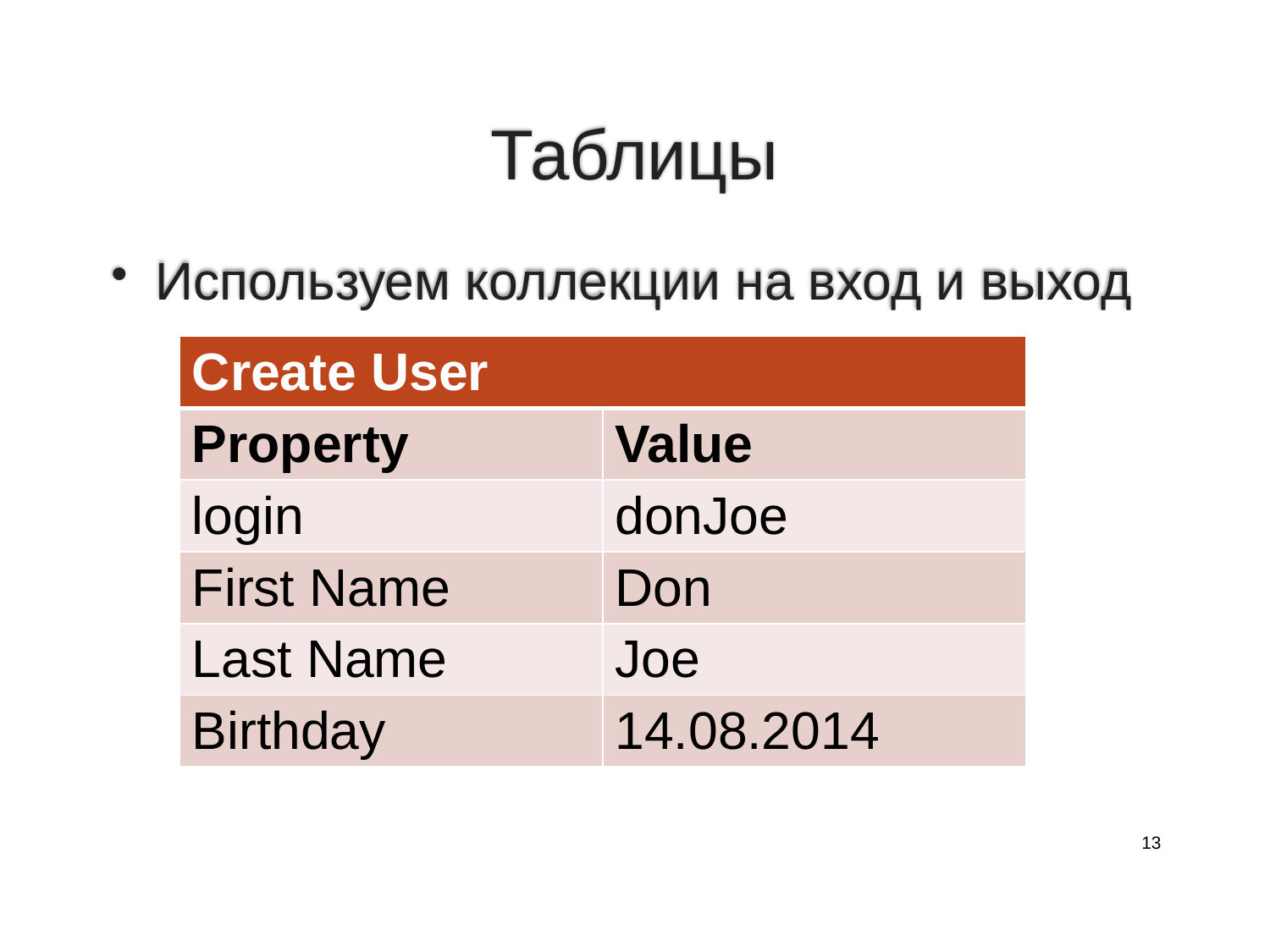

# Таблицы
Используем коллекции на вход и выход

| Create User |  |
| --- | --- |
| Property | Value |
| login | donJoe |
| First Name | Don |
| Last Name | Joe |
| Birthday | 14.08.2014 |
13